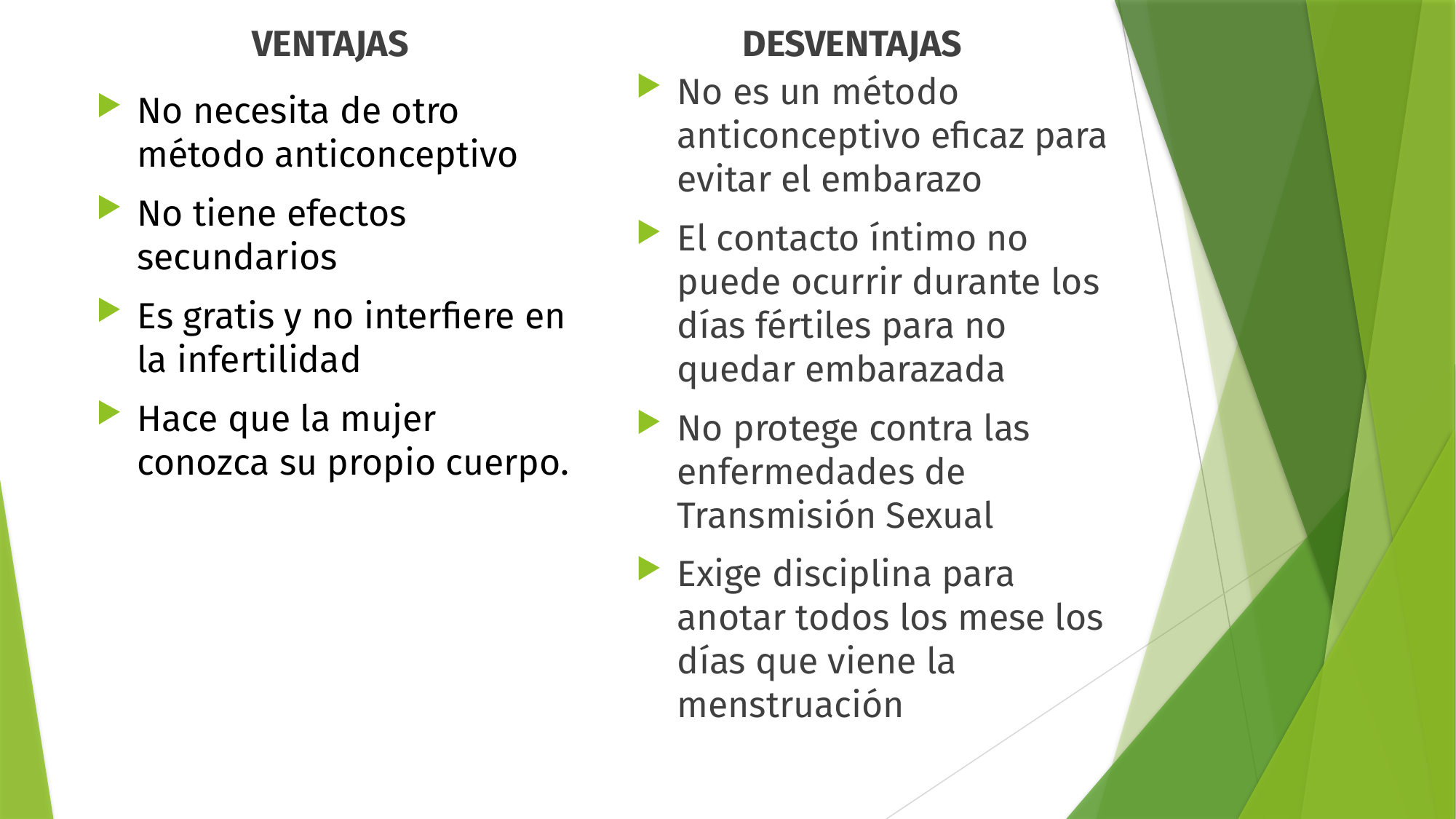

VENTAJAS
DESVENTAJAS
No es un método anticonceptivo eficaz para evitar el embarazo
El contacto íntimo no puede ocurrir durante los días fértiles para no quedar embarazada
No protege contra las enfermedades de Transmisión Sexual
Exige disciplina para anotar todos los mese los días que viene la menstruación
No necesita de otro método anticonceptivo
No tiene efectos secundarios
Es gratis y no interfiere en la infertilidad
Hace que la mujer conozca su propio cuerpo.